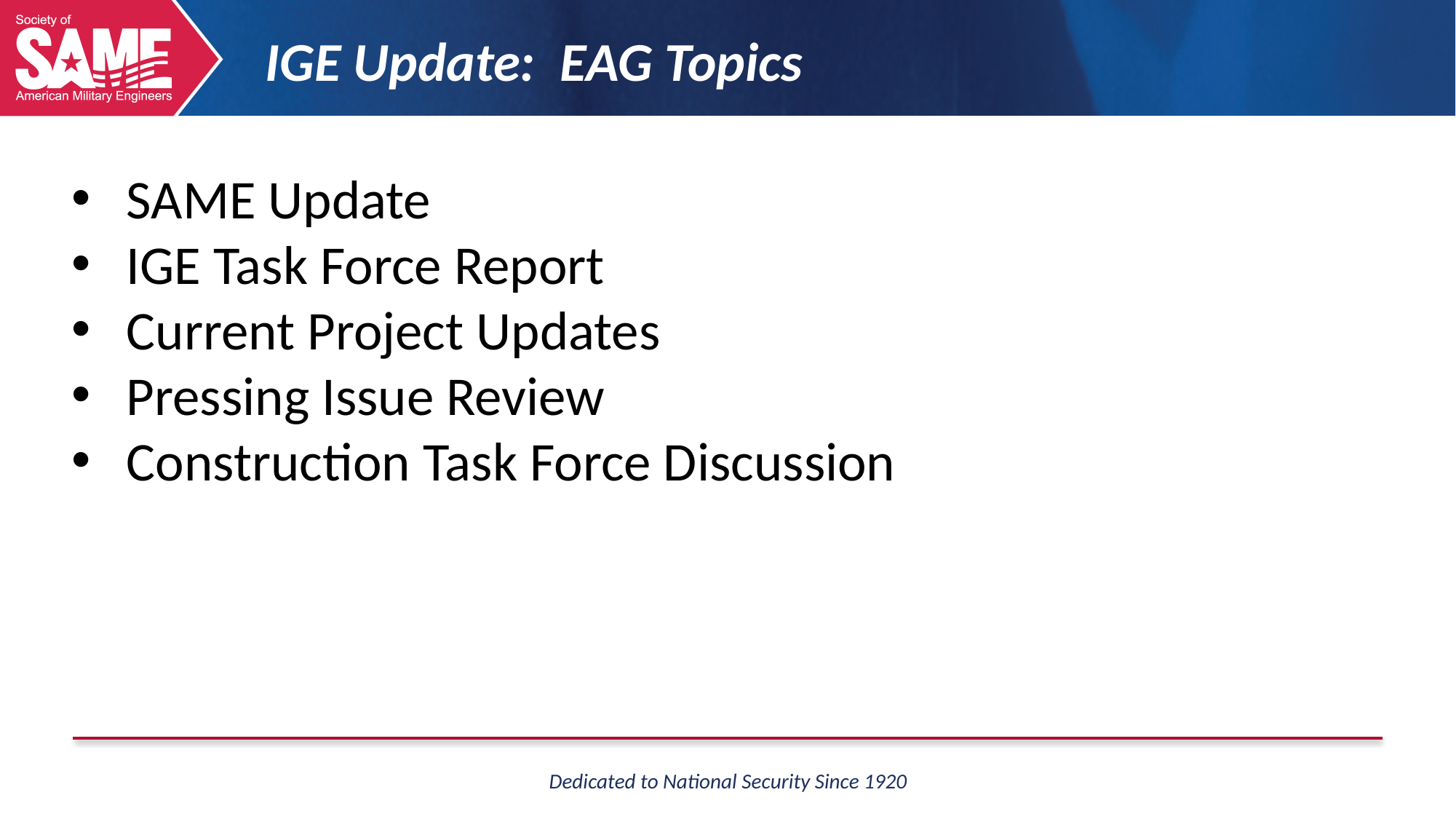

IGE Update:  EAG Topics
SAME Update
IGE Task Force Report
Current Project Updates
Pressing Issue Review
Construction Task Force Discussion